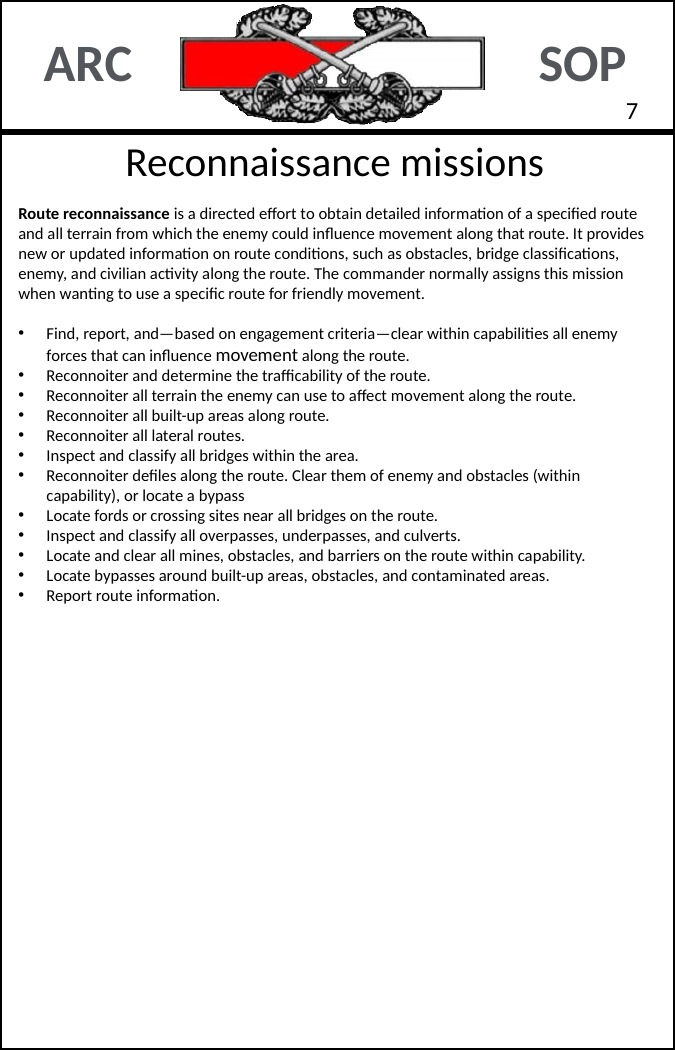

7
# Reconnaissance missions

Route reconnaissance is a directed effort to obtain detailed information of a specified route and all terrain from which the enemy could influence movement along that route. It provides new or updated information on route conditions, such as obstacles, bridge classifications, enemy, and civilian activity along the route. The commander normally assigns this mission when wanting to use a specific route for friendly movement.

Find, report, and—based on engagement criteria—clear within capabilities all enemy forces that can influence movement along the route.
Reconnoiter and determine the trafficability of the route.
Reconnoiter all terrain the enemy can use to affect movement along the route.
Reconnoiter all built-up areas along route.
Reconnoiter all lateral routes.
Inspect and classify all bridges within the area.
Reconnoiter defiles along the route. Clear them of enemy and obstacles (within capability), or locate a bypass
Locate fords or crossing sites near all bridges on the route.
Inspect and classify all overpasses, underpasses, and culverts.
Locate and clear all mines, obstacles, and barriers on the route within capability.
Locate bypasses around built-up areas, obstacles, and contaminated areas.
Report route information.